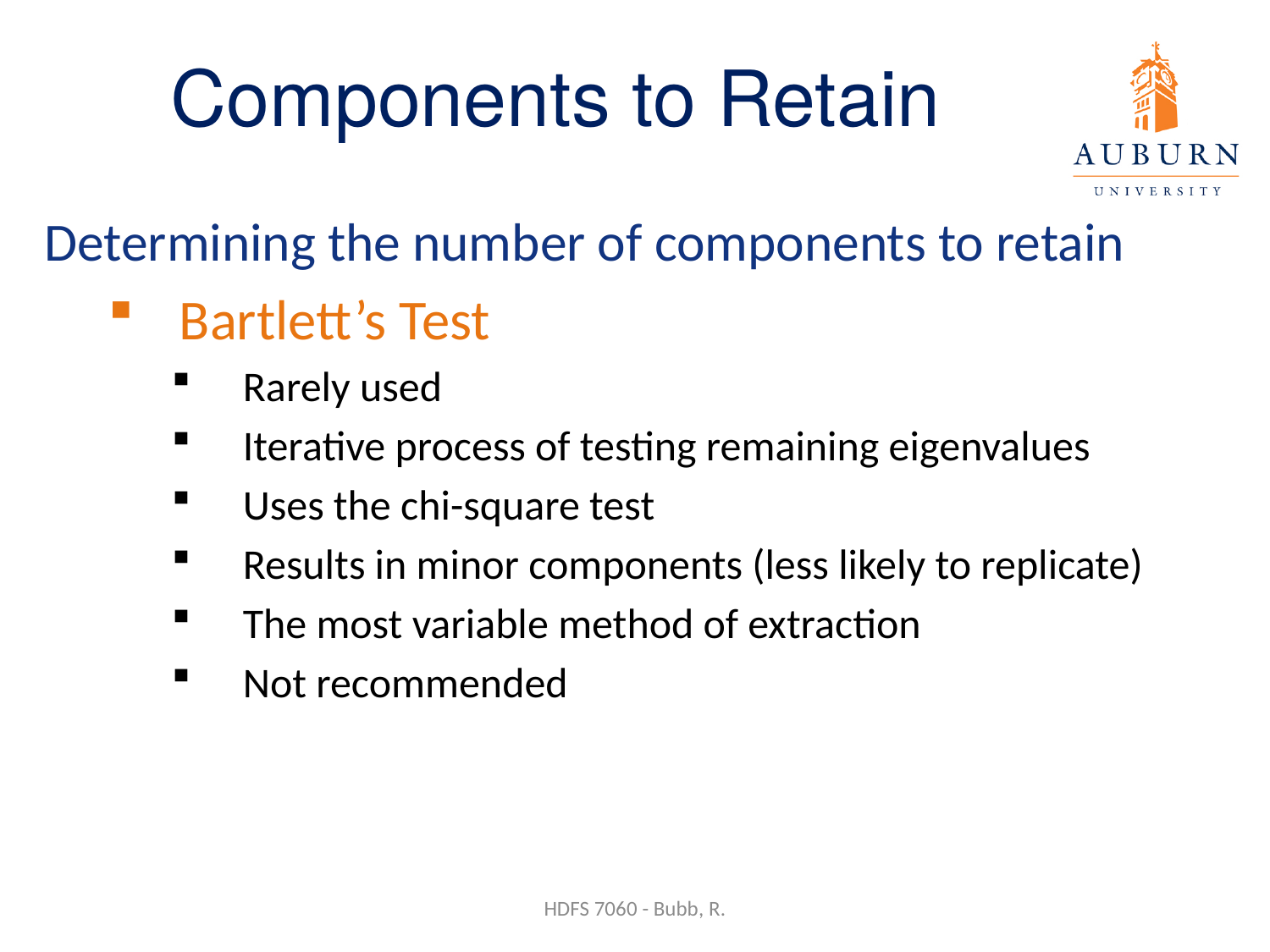

# Components to Retain
Determining the number of components to retain
Bartlett’s Test
Rarely used
Iterative process of testing remaining eigenvalues
Uses the chi-square test
Results in minor components (less likely to replicate)
The most variable method of extraction
Not recommended

HDFS 7060 - Bubb, R.